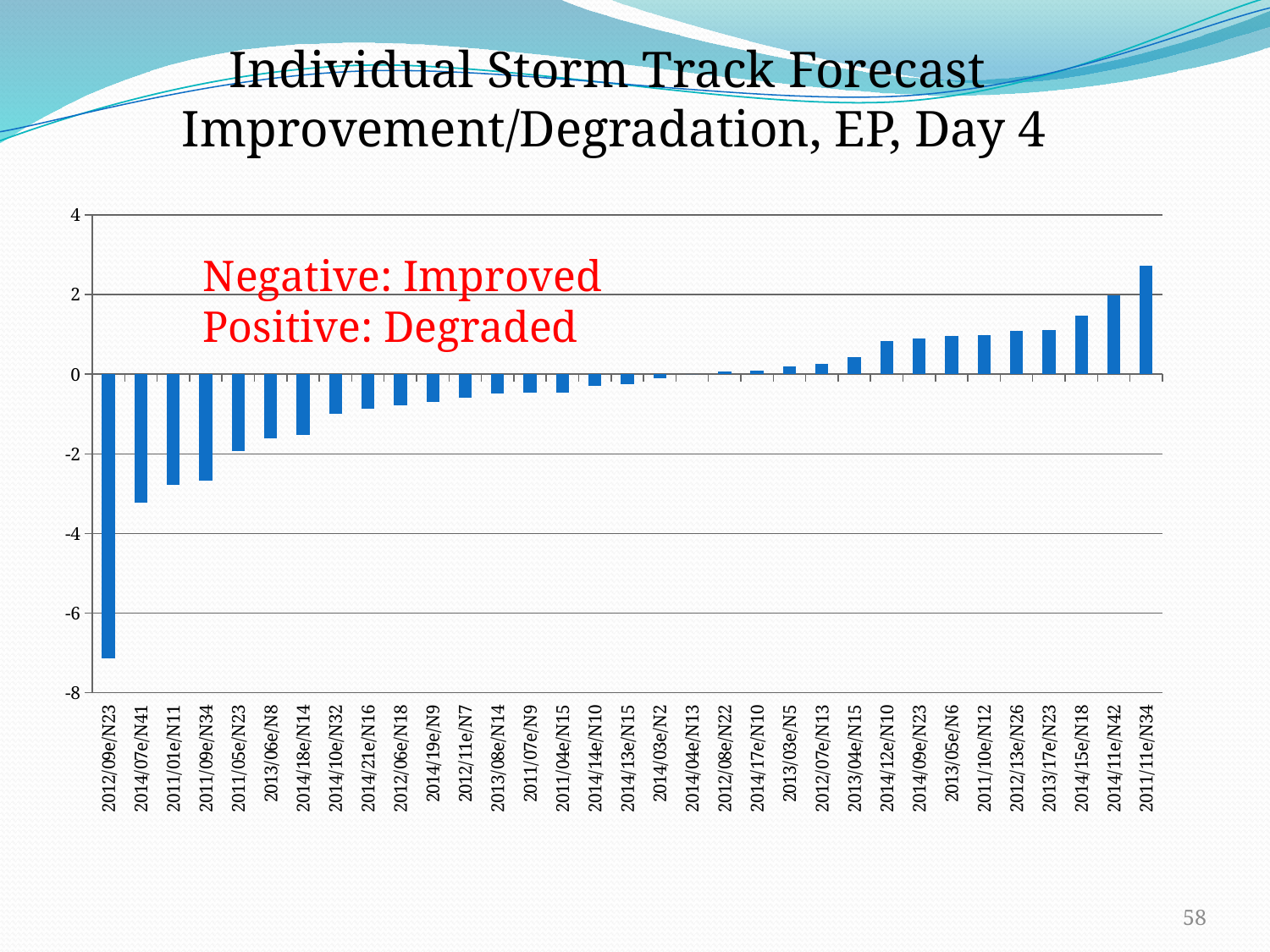

Individual Storm Track Forecast  Improvement/Degradation, EP, Day 4

### Chart

| Category |  |
|---|---|
| 2012/09e/N23 | -7.13831 |
| 2014/07e/N41 | -3.2321599999999995 |
| 2011/01e/N11 | -2.7787 |
| 2011/09e/N34 | -2.66694 |
| 2011/05e/N23 | -1.92514 |
| 2013/06e/N8 | -1.60836 |
| 2014/18e/N14 | -1.52858 |
| 2014/10e/N32 | -0.9874759999999999 |
| 2014/21e/N16 | -0.866709 |
| 2012/06e/N18 | -0.7808389999999998 |
| 2014/19e/N9 | -0.704026 |
| 2012/11e/N7 | -0.5861099999999999 |
| 2013/08e/N14 | -0.4849670000000001 |
| 2011/07e/N9 | -0.4689420000000001 |
| 2011/04e/N15 | -0.46466 |
| 2014/14e/N10 | -0.30273300000000003 |
| 2014/13e/N15 | -0.25423300000000004 |
| 2014/03e/N2 | -0.102736 |
| 2014/04e/N13 | 0.0006579410000000002 |
| 2012/08e/N22 | 0.0744468 |
| 2014/17e/N10 | 0.0869459 |
| 2013/03e/N5 | 0.200651 |
| 2012/07e/N13 | 0.2608390000000001 |
| 2013/04e/N15 | 0.44 |
| 2014/12e/N10 | 0.826112 |
| 2014/09e/N23 | 0.8956790000000001 |
| 2013/05e/N6 | 0.952806 |
| 2011/10e/N12 | 0.978178 |
| 2012/13e/N26 | 1.09554 |
| 2013/17e/N23 | 1.10067 |
| 2014/15e/N18 | 1.4783899999999999 |
| 2014/11e/N42 | 1.98991 |
| 2011/11e/N34 | 2.7260499999999994 |
Negative: Improved
Positive: Degraded
58